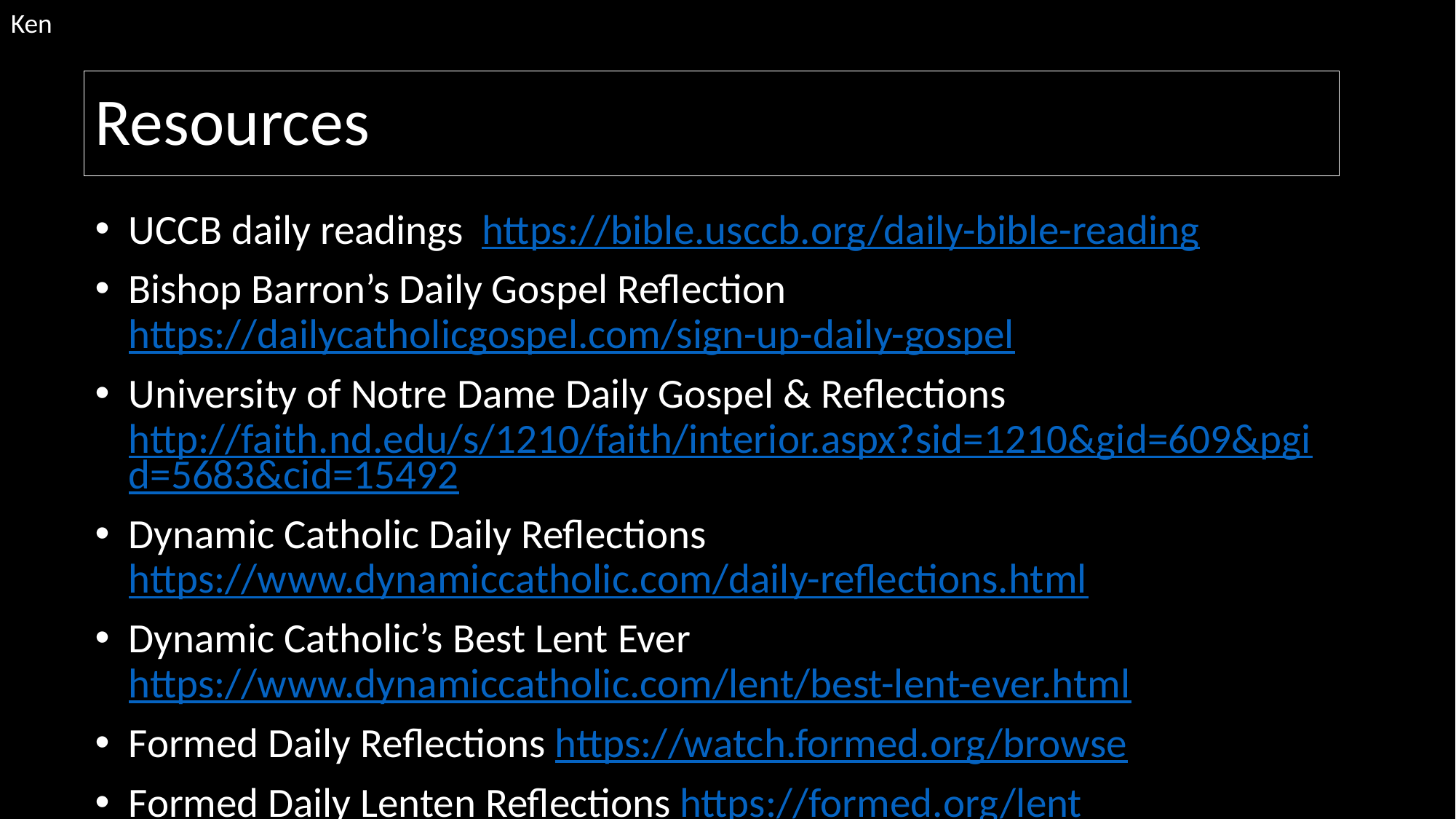

Ken
# Resources
UCCB daily readings  https://bible.usccb.org/daily-bible-reading
Bishop Barron’s Daily Gospel Reflection https://dailycatholicgospel.com/sign-up-daily-gospel
University of Notre Dame Daily Gospel & Reflections http://faith.nd.edu/s/1210/faith/interior.aspx?sid=1210&gid=609&pgid=5683&cid=15492
Dynamic Catholic Daily Reflections https://www.dynamiccatholic.com/daily-reflections.html
Dynamic Catholic’s Best Lent Ever https://www.dynamiccatholic.com/lent/best-lent-ever.html
Formed Daily Reflections https://watch.formed.org/browse
Formed Daily Lenten Reflections https://formed.org/lent